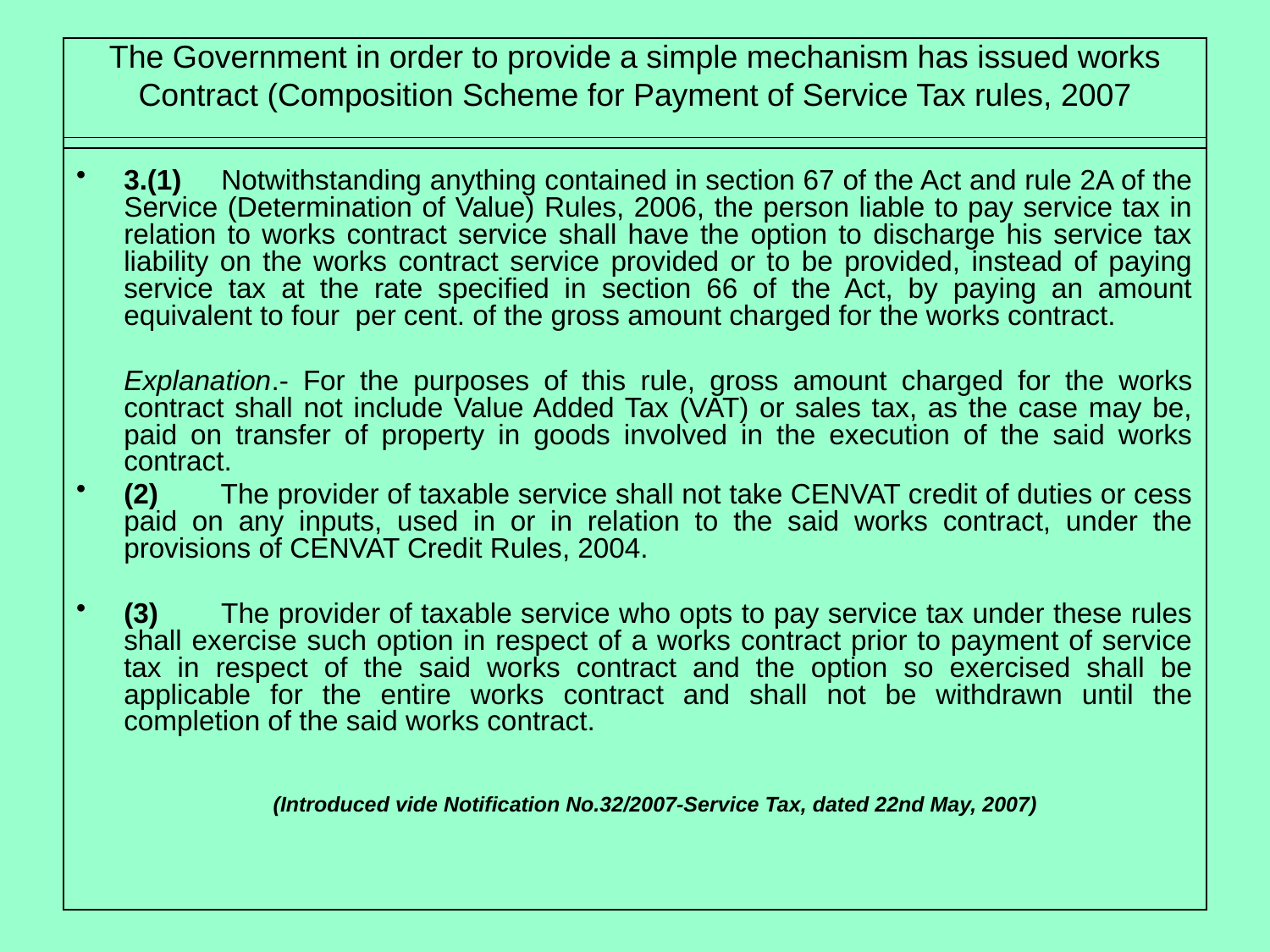

# The Government in order to provide a simple mechanism has issued works Contract (Composition Scheme for Payment of Service Tax rules, 2007

3.(1)     Notwithstanding anything contained in section 67 of the Act and rule 2A of the Service (Determination of Value) Rules, 2006, the person liable to pay service tax in relation to works contract service shall have the option to discharge his service tax liability on the works contract service provided or to be provided, instead of paying service tax at the rate specified in section 66 of the Act, by paying an amount equivalent to four  per cent. of the gross amount charged for the works contract.

	Explanation.- For the purposes of this rule, gross amount charged for the works contract shall not include Value Added Tax (VAT) or sales tax, as the case may be, paid on transfer of property in goods involved in the execution of the said works contract.
(2)        The provider of taxable service shall not take CENVAT credit of duties or cess paid on any inputs, used in or in relation to the said works contract, under the provisions of CENVAT Credit Rules, 2004.

(3)        The provider of taxable service who opts to pay service tax under these rules shall exercise such option in respect of a works contract prior to payment of service tax in respect of the said works contract and the option so exercised shall be applicable for the entire works contract and shall not be withdrawn until the completion of the said works contract.

	(Introduced vide Notification No.32/2007-Service Tax, dated 22nd May, 2007)